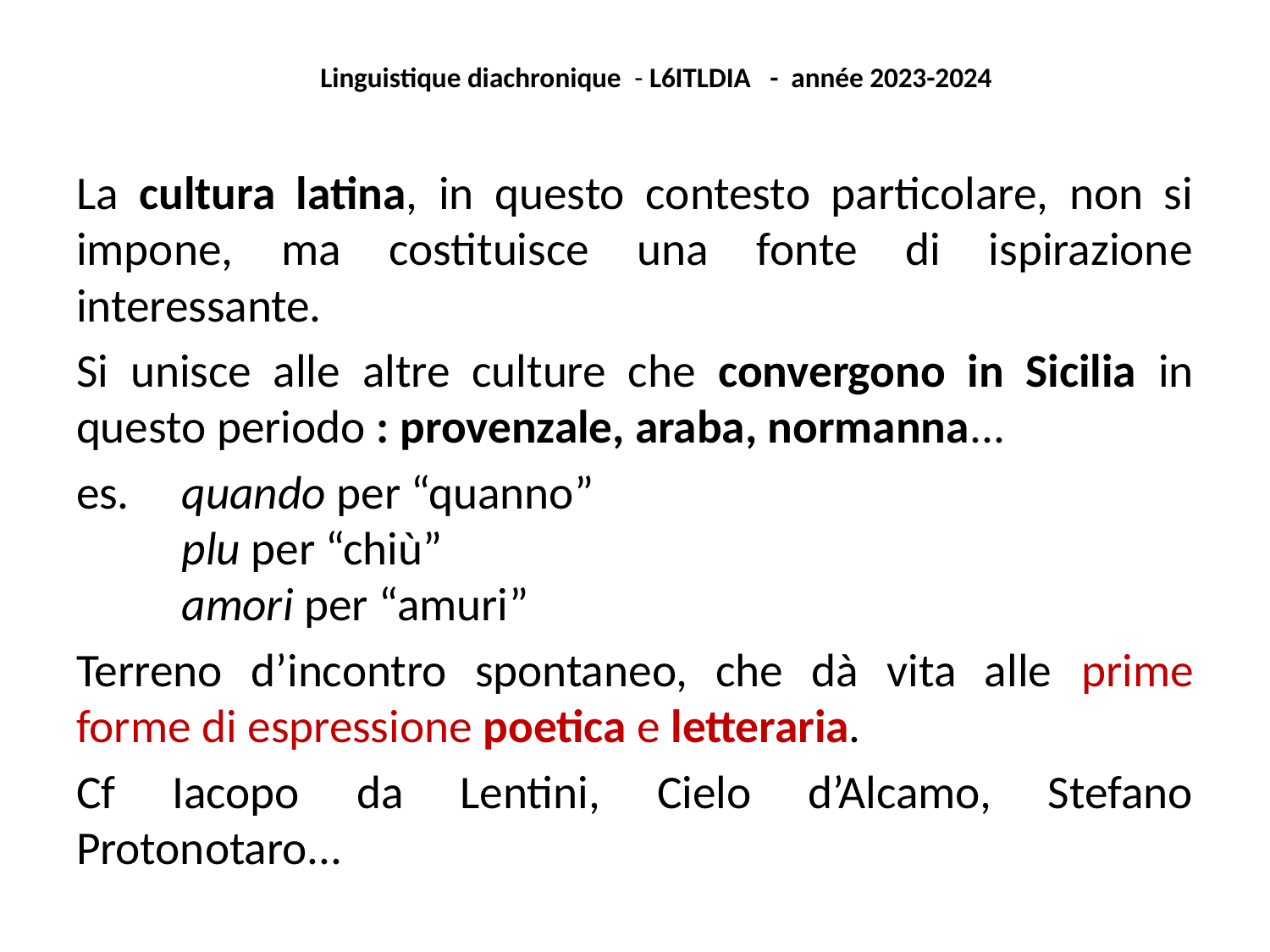

Linguistique diachronique  - L6ITLDIA   -  année 2023-2024
#
La cultura latina, in questo contesto particolare, non si impone, ma costituisce una fonte di ispirazione interessante.
Si unisce alle altre culture che convergono in Sicilia in questo periodo : provenzale, araba, normanna...
es.	quando per “quanno”
	plu per “chiù”
	amori per “amuri”
Terreno d’incontro spontaneo, che dà vita alle prime forme di espressione poetica e letteraria.
Cf Iacopo da Lentini, Cielo d’Alcamo, Stefano Protonotaro...